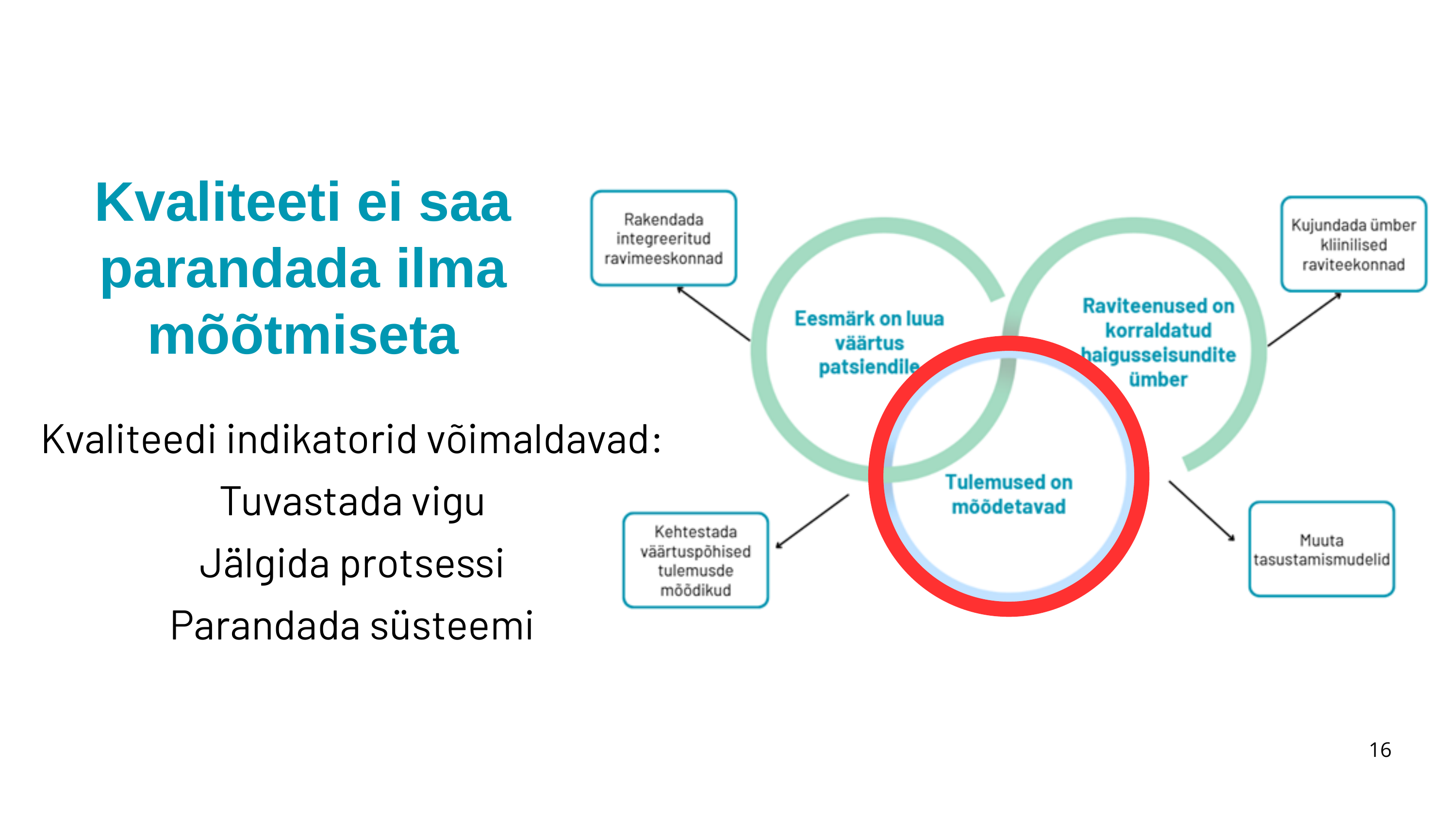

Kvaliteeti ei saa parandada ilma mõõtmiseta

Kvaliteedi indikatorid võimaldavad:
Tuvastada vigu
Jälgida protsessi
Parandada süsteemi
16